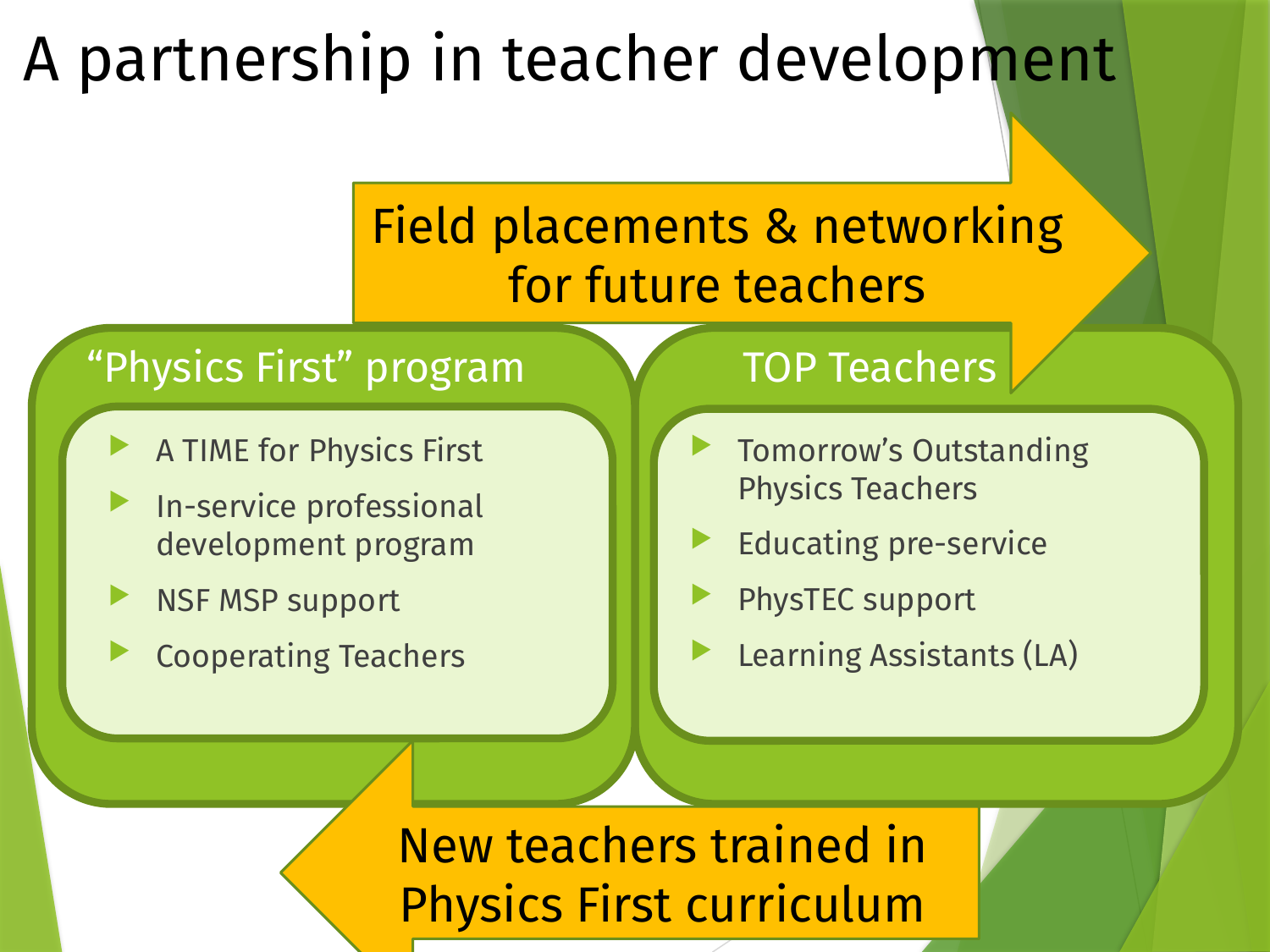

# A partnership in teacher development
Field placements & networking for future teachers
“Physics First” program
TOP Teachers

Tomorrow’s Outstanding Physics Teachers
Educating pre-service
PhysTEC support
Learning Assistants (LA)

A TIME for Physics First
In-service professional development program
NSF MSP support
Cooperating Teachers
New teachers trained in Physics First curriculum